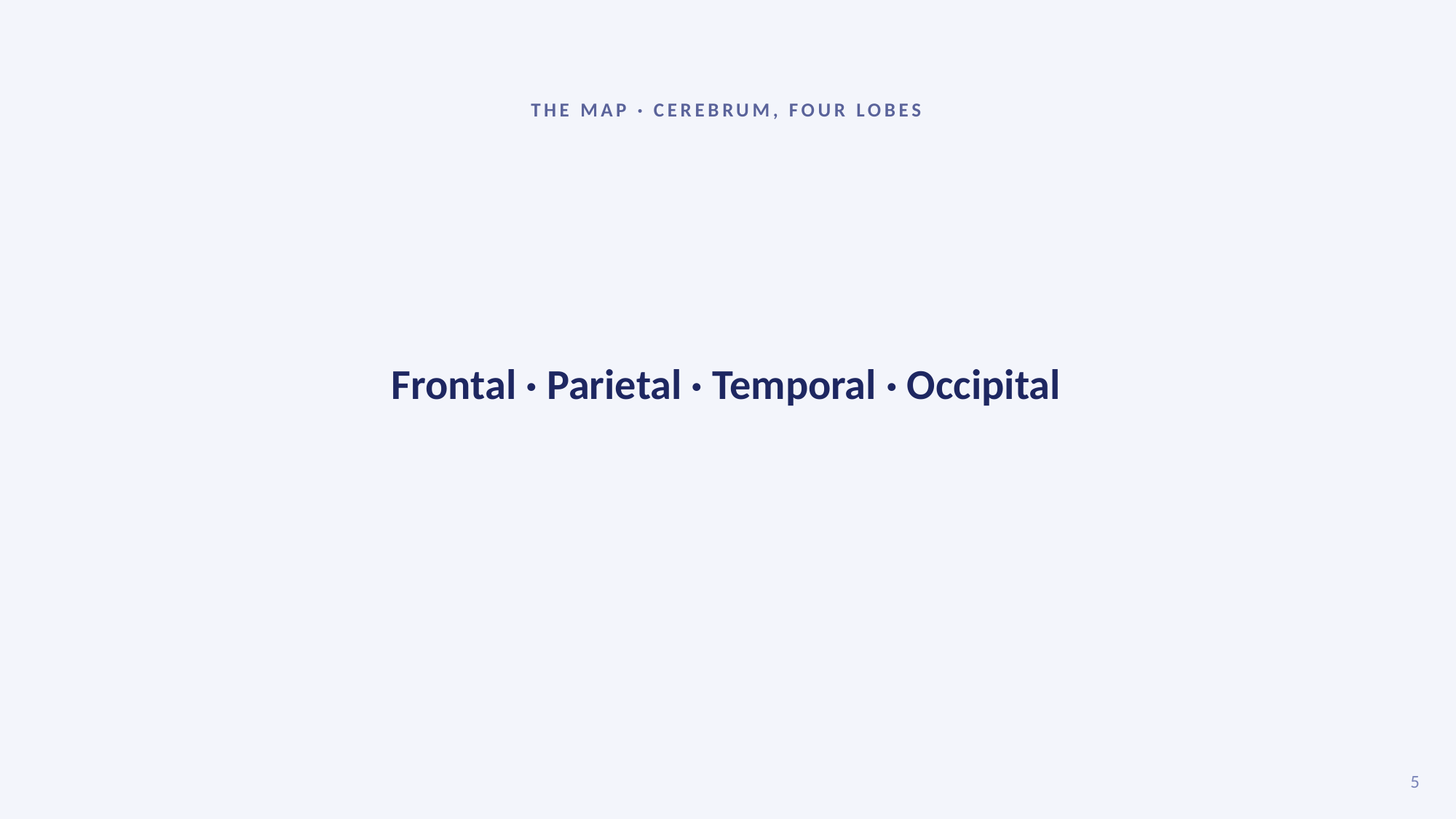

THE MAP · CEREBRUM, FOUR LOBES
Frontal · Parietal · Temporal · Occipital
5